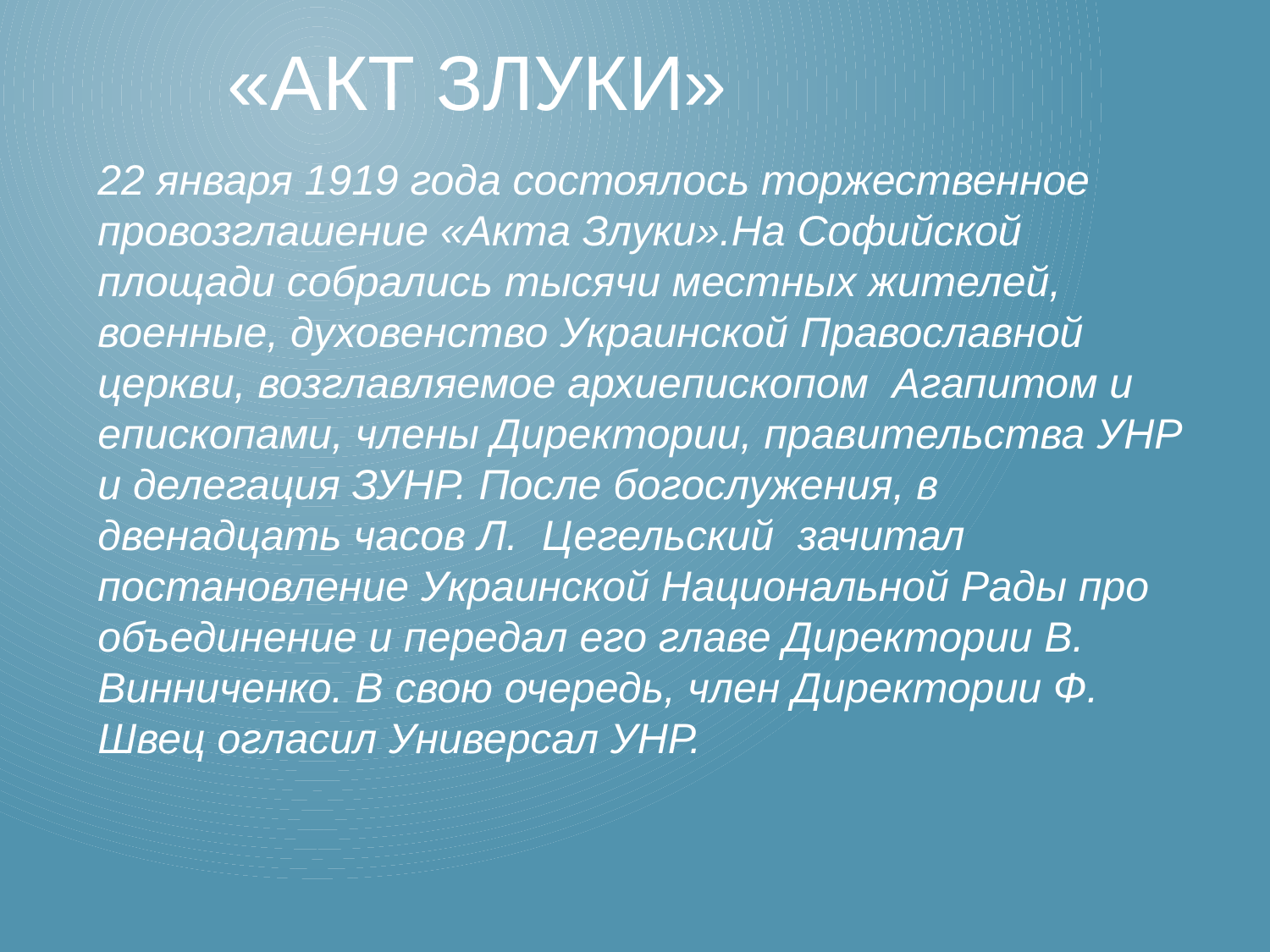

# «Акт Злуки»
22 января 1919 года состоялось торжественное провозглашение «Акта Злуки».На Софийской площади собрались тысячи местных жителей, военные, духовенство Украинской Православной церкви, возглавляемое архиепископом  Агапитом и епископами, члены Директории, правительства УНР и делегация ЗУНР. После богослужения, в двенадцать часов Л.  Цегельский  зачитал постановление Украинской Национальной Рады про объединение и передал его главе Директории В. Винниченко. В свою очередь, член Директории Ф. Швец огласил Универсал УНР.